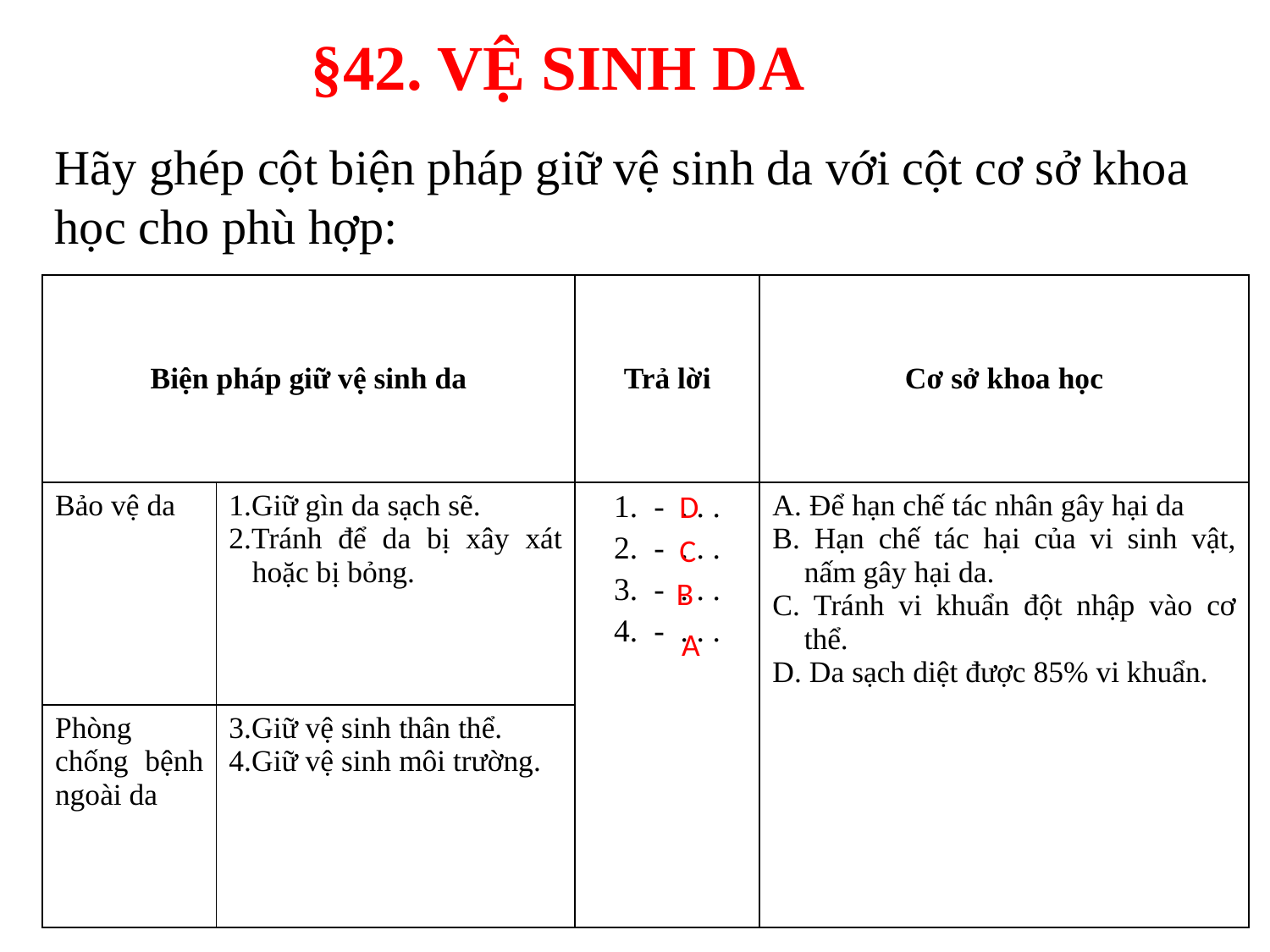

§42. VỆ SINH DA
Hãy ghép cột biện pháp giữ vệ sinh da với cột cơ sở khoa học cho phù hợp:
| Biện pháp giữ vệ sinh da |  | Trả lời | Cơ sở khoa học |
| --- | --- | --- | --- |
| Bảo vệ da | 1.Giữ gìn da sạch sẽ. 2.Tránh để da bị xây xát hoặc bị bỏng. | 1. - . . . 2. - . . . 3. - . . . 4. - . . . | A. Để hạn chế tác nhân gây hại da B. Hạn chế tác hại của vi sinh vật, nấm gây hại da. C. Tránh vi khuẩn đột nhập vào cơ thể. D. Da sạch diệt được 85% vi khuẩn. |
| Phòng chống bệnh ngoài da | 3.Giữ vệ sinh thân thể. 4.Giữ vệ sinh môi trường. |  |  |
D
C
 B
A